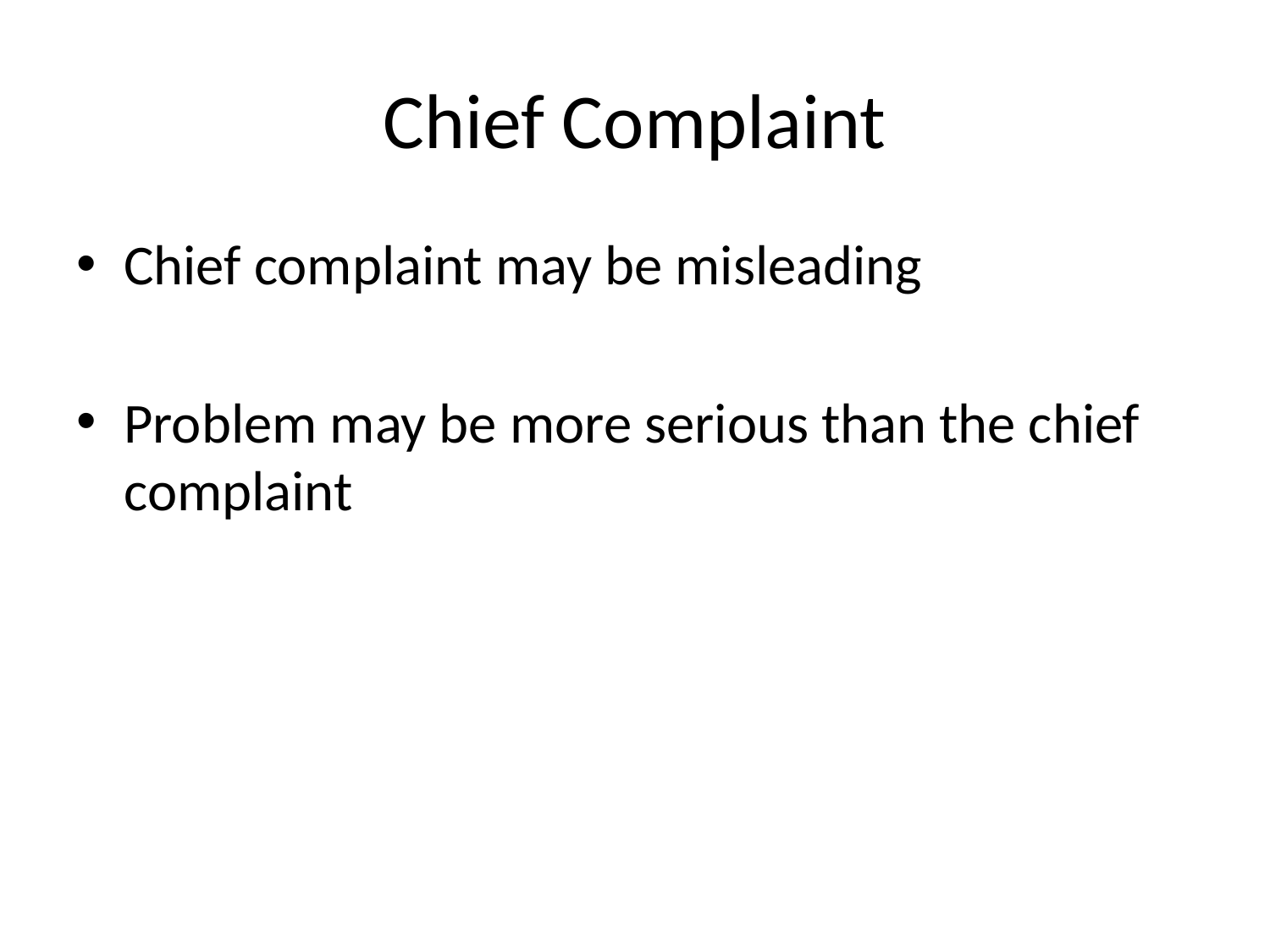

# Chief Complaint
Chief complaint may be misleading

Problem may be more serious than the chief complaint